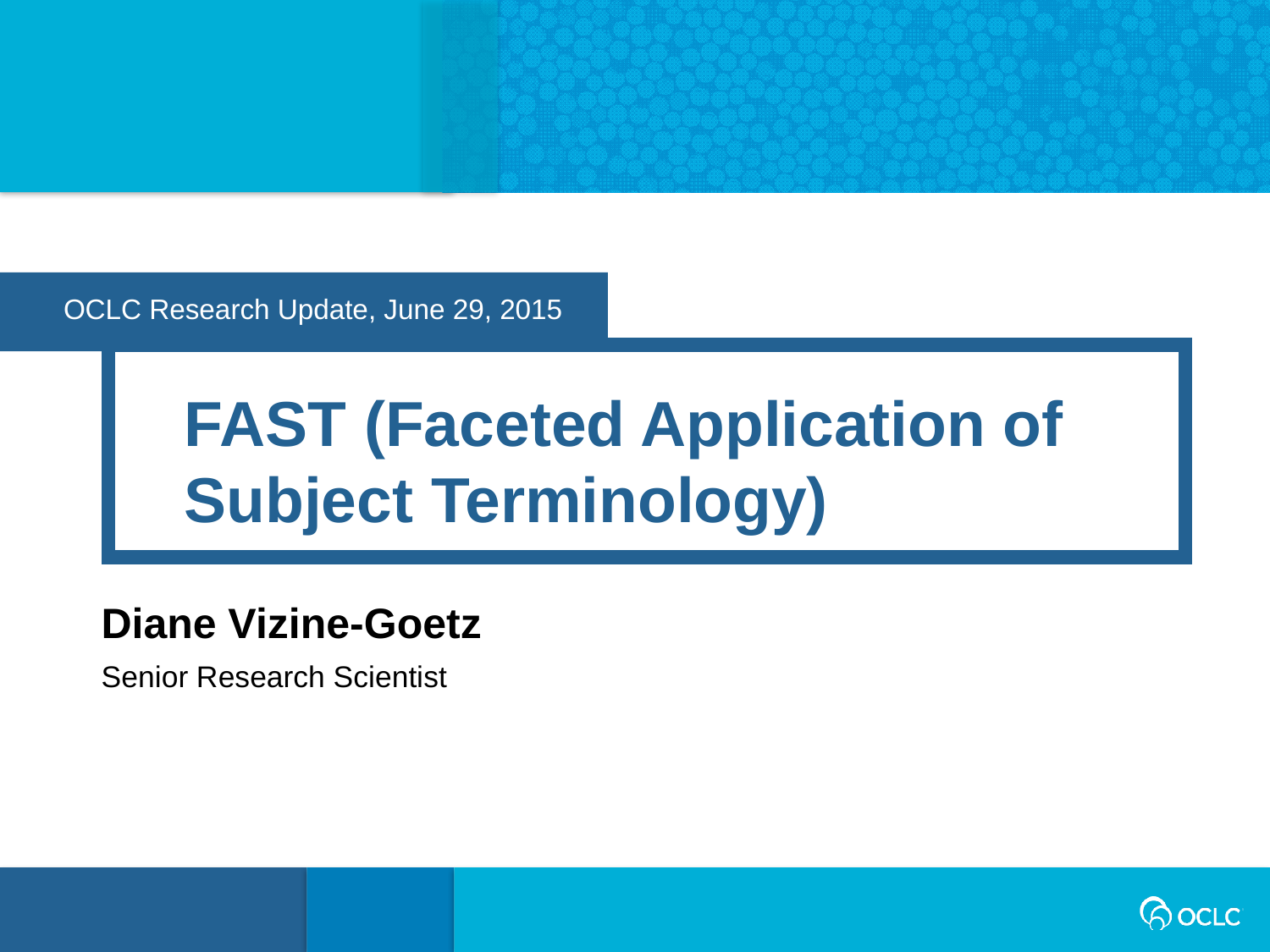

OCLC Research Update, June 29, 2015
FAST (Faceted Application of Subject Terminology)
Diane Vizine-Goetz
Senior Research Scientist